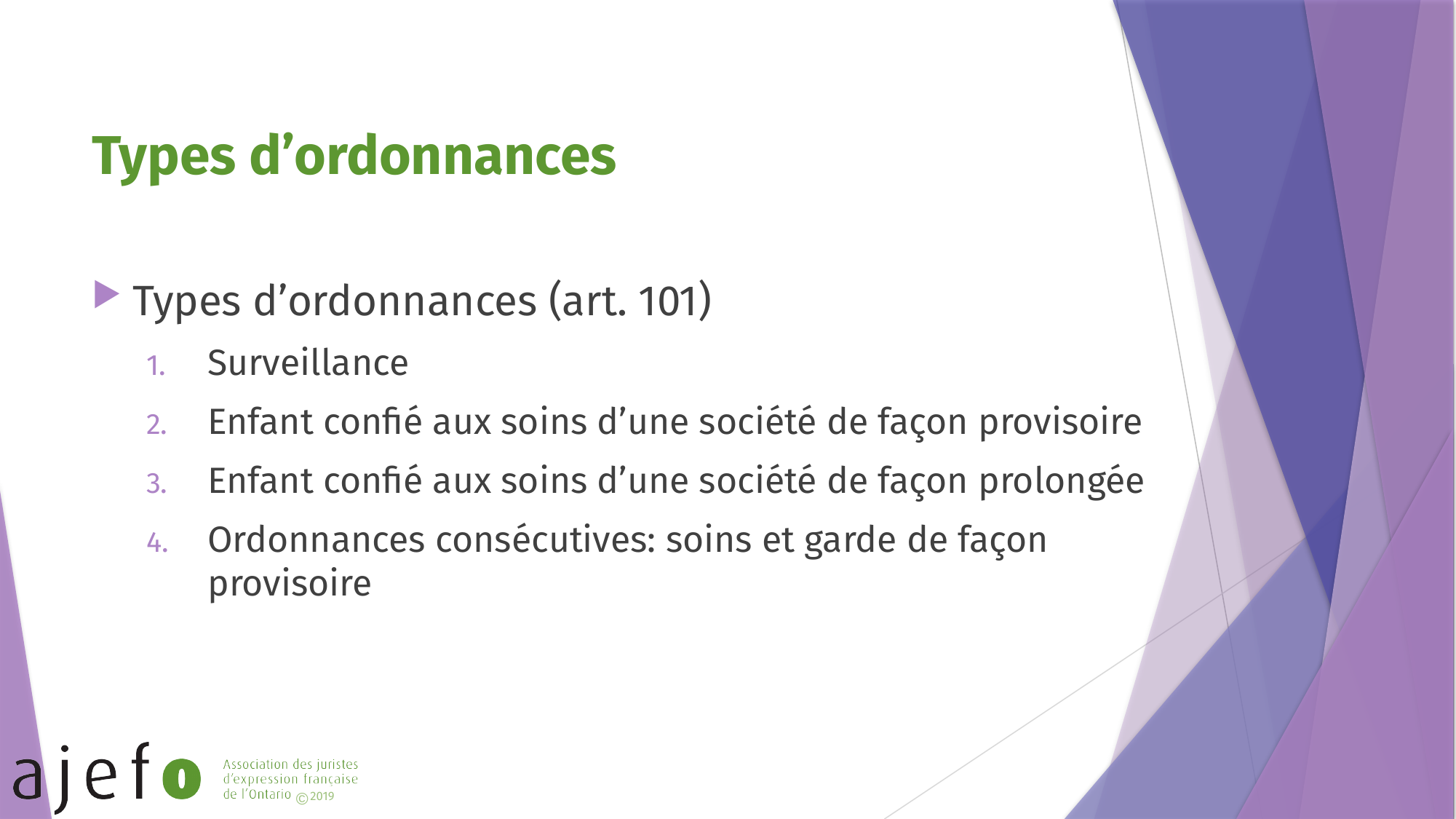

# Types d’ordonnances
Types d’ordonnances (art. 101)
Surveillance
Enfant confié aux soins d’une société de façon provisoire
Enfant confié aux soins d’une société de façon prolongée
Ordonnances consécutives: soins et garde de façon provisoire